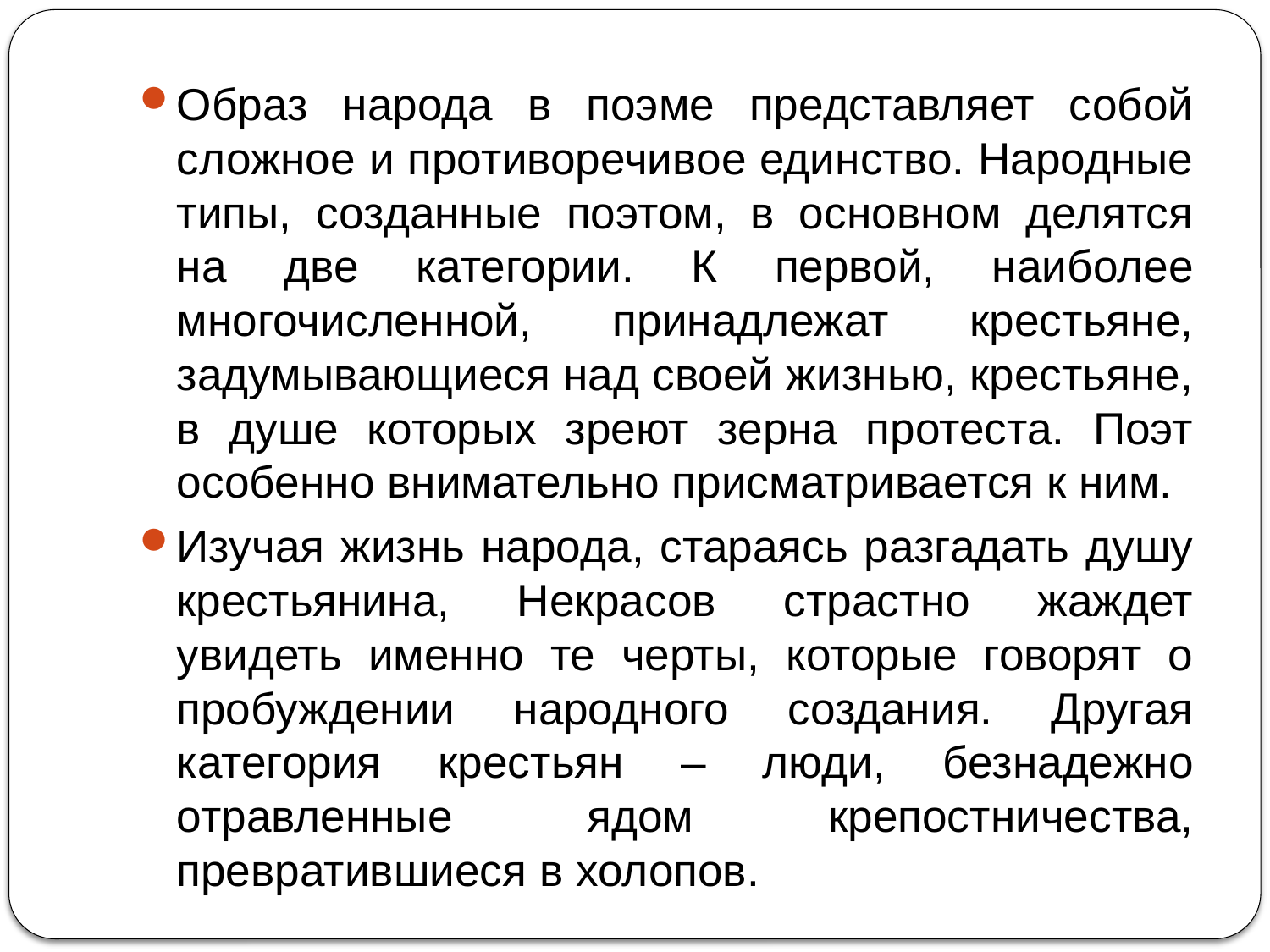

#
Образ народа в поэме представляет собой сложное и противоречивое единство. Народные типы, созданные поэтом, в основном делятся на две категории. К первой, наиболее многочисленной, принадлежат крестьяне, задумывающиеся над своей жизнью, крестьяне, в душе которых зреют зерна протеста. Поэт особенно внимательно присматривается к ним.
Изучая жизнь народа, стараясь разгадать душу крестьянина, Некрасов страстно жаждет увидеть именно те черты, которые говорят о пробуждении народного создания. Другая категория крестьян – люди, безнадежно отравленные ядом крепостничества, превратившиеся в холопов.